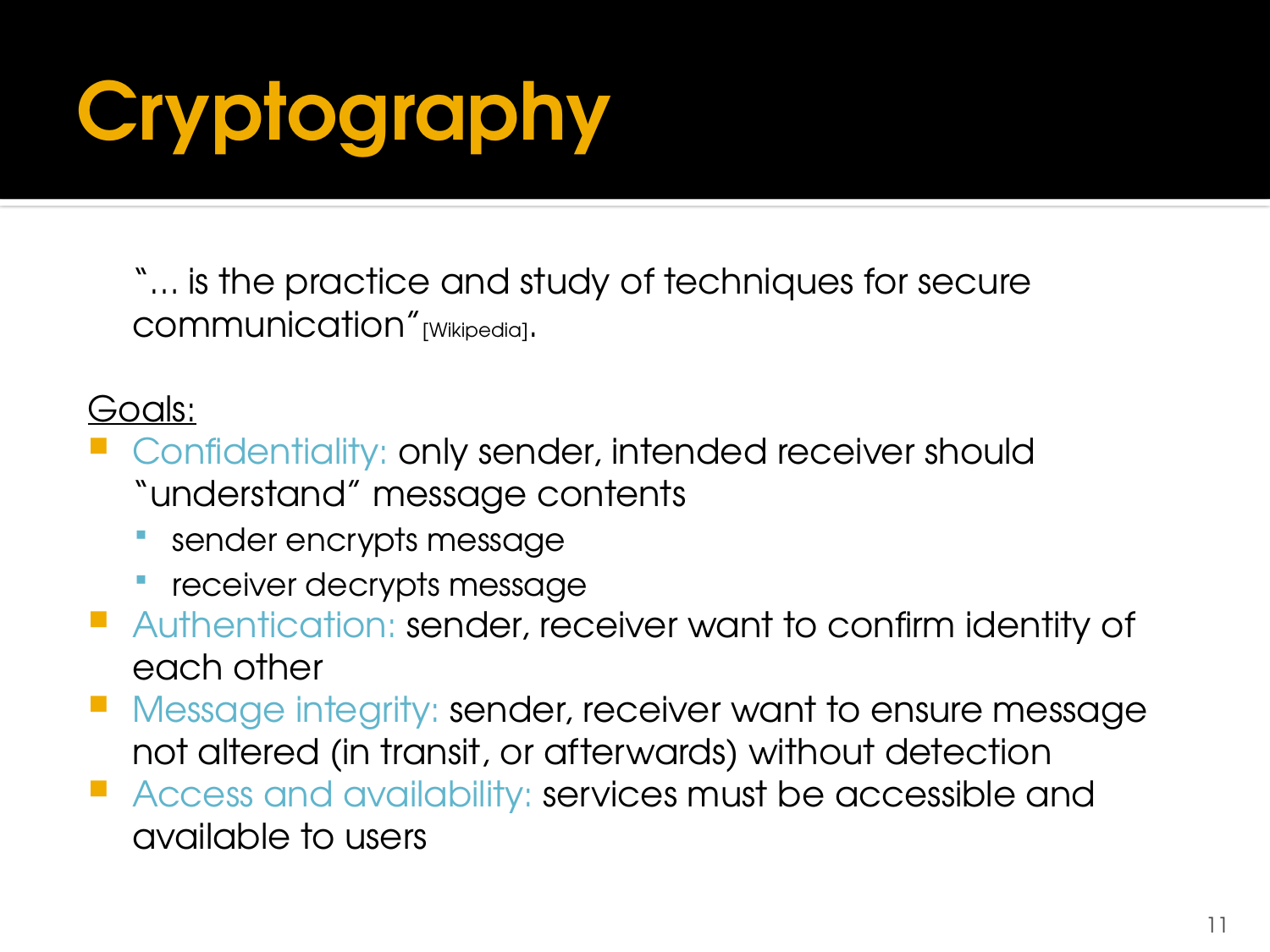

# Cryptography
 	“… is the practice and study of techniques for secure communication”[Wikipedia].

Goals:
Confidentiality: only sender, intended receiver should “understand” message contents
sender encrypts message
receiver decrypts message
Authentication: sender, receiver want to confirm identity of each other
Message integrity: sender, receiver want to ensure message not altered (in transit, or afterwards) without detection
Access and availability: services must be accessible and available to users

11